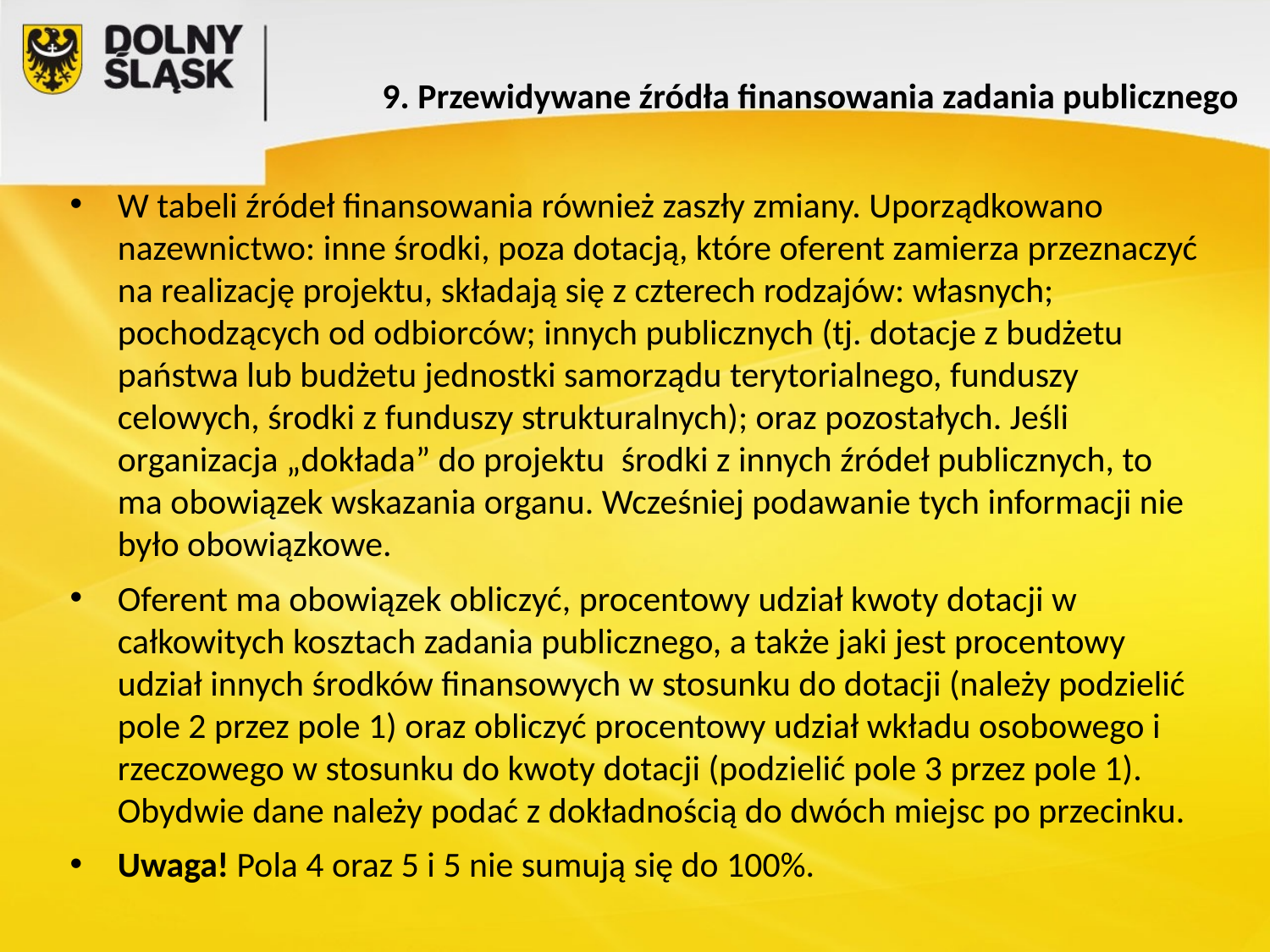

# 9. Przewidywane źródła finansowania zadania publicznego
W tabeli źródeł finansowania również zaszły zmiany. Uporządkowano nazewnictwo: inne środki, poza dotacją, które oferent zamierza przeznaczyć na realizację projektu, składają się z czterech rodzajów: własnych; pochodzących od odbiorców; innych publicznych (tj. dotacje z budżetu państwa lub budżetu jednostki samorządu terytorialnego, funduszy celowych, środki z funduszy strukturalnych); oraz pozostałych. Jeśli organizacja „dokłada” do projektu  środki z innych źródeł publicznych, to ma obowiązek wskazania organu. Wcześniej podawanie tych informacji nie było obowiązkowe.
Oferent ma obowiązek obliczyć, procentowy udział kwoty dotacji w całkowitych kosztach zadania publicznego, a także jaki jest procentowy udział innych środków finansowych w stosunku do dotacji (należy podzielić pole 2 przez pole 1) oraz obliczyć procentowy udział wkładu osobowego i rzeczowego w stosunku do kwoty dotacji (podzielić pole 3 przez pole 1). Obydwie dane należy podać z dokładnością do dwóch miejsc po przecinku.
Uwaga! Pola 4 oraz 5 i 5 nie sumują się do 100%.